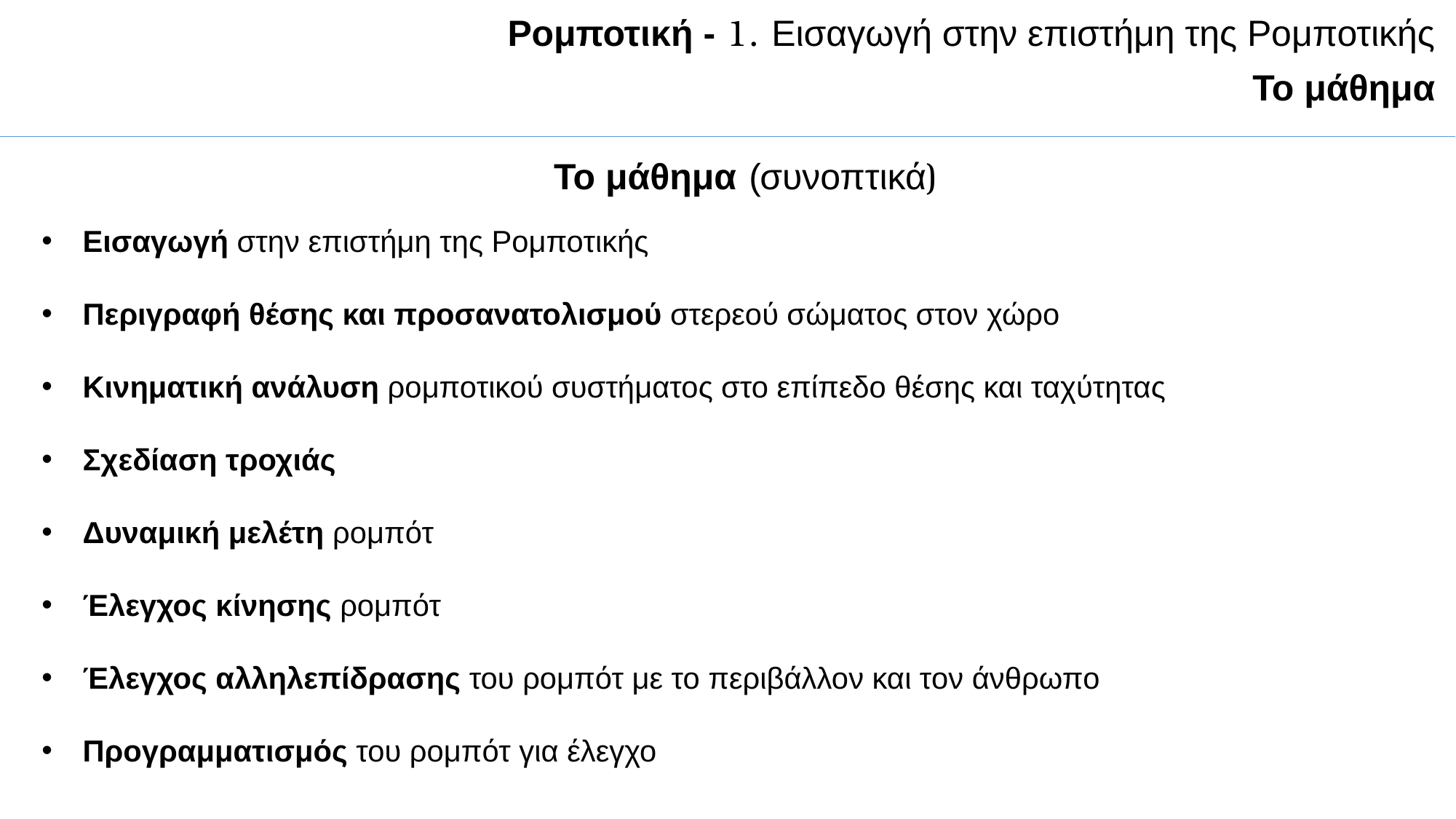

Ρομποτική - 1. Εισαγωγή στην επιστήμη της Ρομποτικής
Το μάθημα
Το μάθημα (συνοπτικά)
Εισαγωγή στην επιστήμη της Ρομποτικής

Περιγραφή θέσης και προσανατολισμού στερεού σώματος στον χώρο

Κινηματική ανάλυση ρομποτικού συστήματος στο επίπεδο θέσης και ταχύτητας

Σχεδίαση τροχιάς

Δυναμική μελέτη ρομπότ

Έλεγχος κίνησης ρομπότ

Έλεγχος αλληλεπίδρασης του ρομπότ με το περιβάλλον και τον άνθρωπο

Προγραμματισμός του ρομπότ για έλεγχο